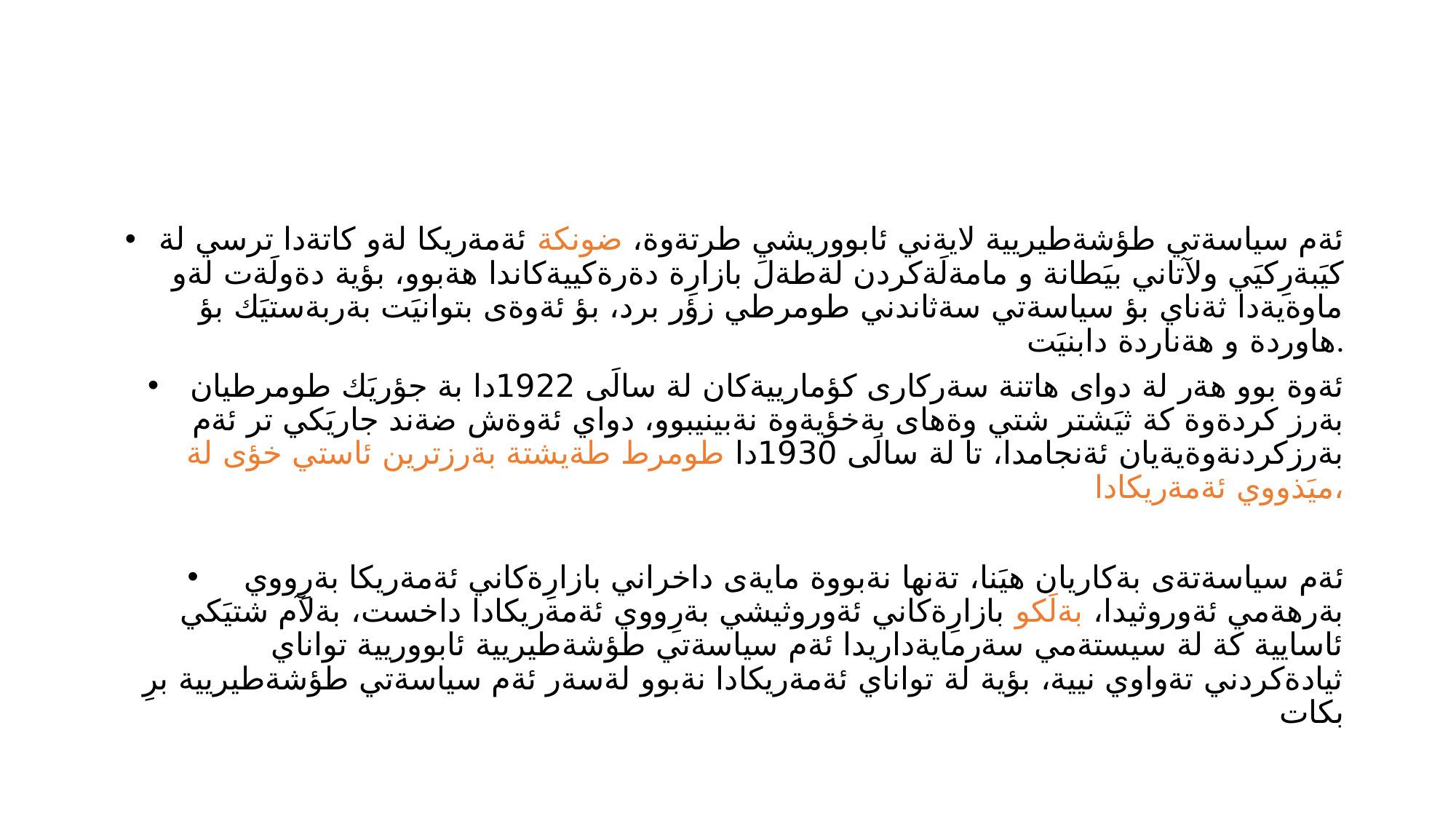

#
ئةم سياسةتي طؤشةطيريية لايةني ئابووريشي طرتةوة، ضونكة ئةمةريكا لةو كاتةدا ترسي لة كيَبةرِكيَي ولآتاني بيَطانة و مامةلَةكردن لةطةلَ بازارِة دةرةكييةكاندا هةبوو، بؤية دةولَةت لةو ماوةيةدا ثةناي بؤ سياسةتي سةثاندني طومرطي زؤر برد، بؤ ئةوةى بتوانيَت بةربةستيَك بؤ هاوردة و هةناردة دابنيَت.
ئةوة بوو هةر لة دواى هاتنة سةركارى كؤمارييةكان لة سالَى 1922دا بة جؤريَك طومرطيان بةرز كردةوة كة ثيَشتر شتي وةهاى بةخؤيةوة نةبينيبوو، دواي ئةوةش ضةند جاريَكي تر ئةم بةرزكردنةوةيةيان ئةنجامدا، تا لة سالَى 1930دا طومرط طةيشتة بةرزترين ئاستي خؤى لة ميَذووي ئةمةريكادا،

ئةم سياسةتةى بةكاريان هيَنا، تةنها نةبووة مايةى داخراني بازارِةكاني ئةمةريكا بةرِووي بةرهةمي ئةوروثيدا، بةلَكو بازارِةكاني ئةوروثيشي بةرِووي ئةمةريكادا داخست، بةلآم شتيَكي ئاسايية كة لة سيستةمي سةرمايةداريدا ئةم سياسةتي طؤشةطيريية ئابووريية تواناي ثيادةكردني تةواوي نيية، بؤية لة تواناي ئةمةريكادا نةبوو لةسةر ئةم سياسةتي طؤشةطيريية برِ بكات